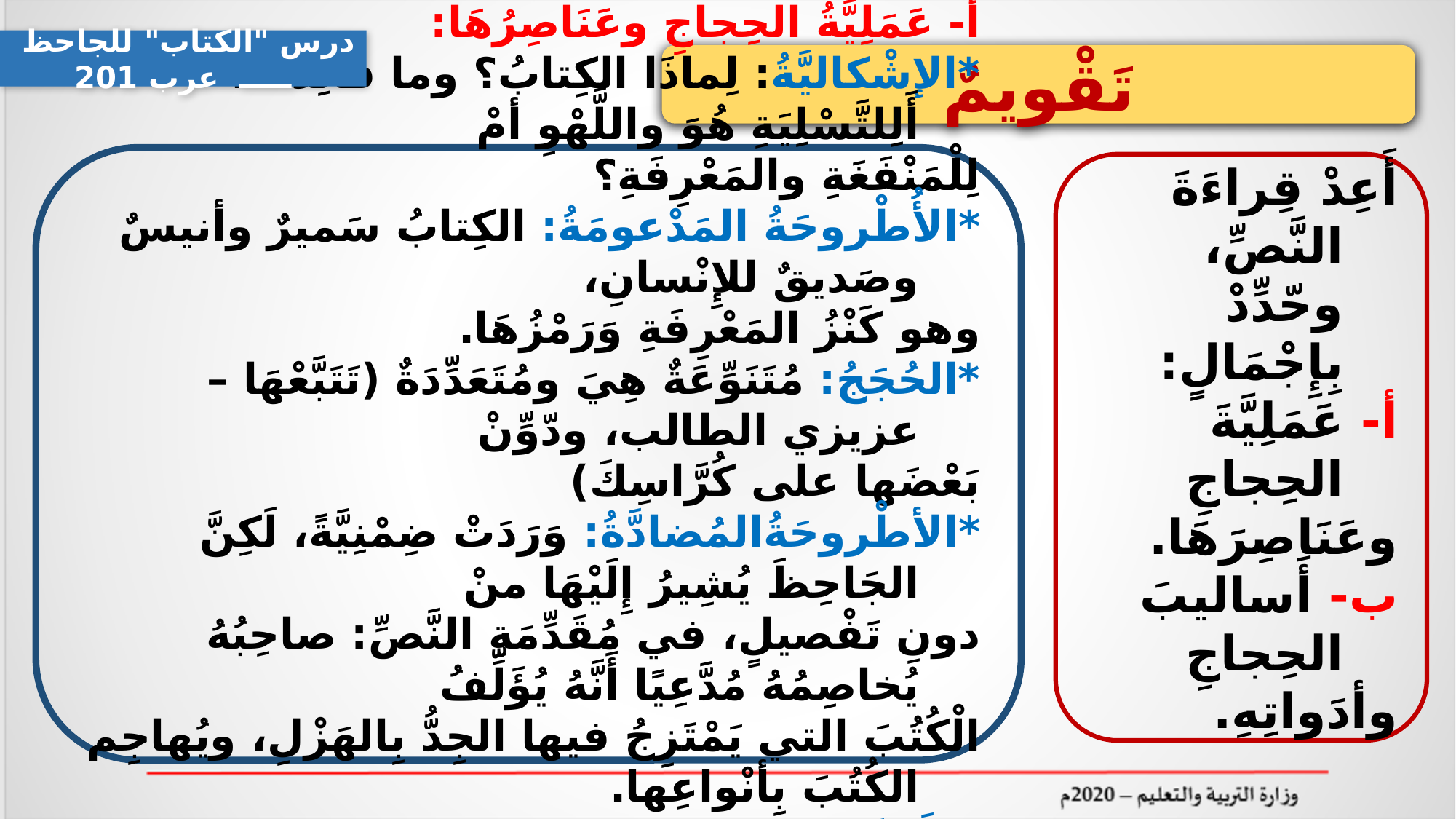

درس "الكتاب" للجاحظ  ـــــ  عرب 201
تَقْويمٌ
أ- عَمَلِيَّةُ الحِجاجِ وعَنَاصِرُهَا:
*الإشْكاليَّةُ: لِماذَا الكِتابُ؟ وما فائِدَتُهُ؟ أَلِلتَّسْلِيَةِ هُوَ واللَّهْوِ أمْ
لِلْمَنْفَغَةِ والمَعْرِفَةِ؟
*الأُطْروحَةُ المَدْعومَةُ: الكِتابُ سَميرٌ وأنيسٌ وصَديقٌ للإِنْسانِ،
وهو كَنْزُ المَعْرِفَةِ وَرَمْزُهَا.
*الحُجَجُ: مُتَنَوِّعَةٌ هِيَ ومُتَعَدِّدَةٌ (تَتَبَّعْهَا – عزيزي الطالب، ودّوِّنْ
بَعْضَها على كُرَّاسِكَ)
*الأطْروحَةُالمُضادَّةُ: وَرَدَتْ ضِمْنِيَّةً، لَكِنَّ الجَاحِظَ يُشِيرُ إِلَيْهَا منْ
دونِ تَفْصيلٍ، في مُقَدِّمَةِ النَّصِّ: صاحِبُهُ يُخاصِمُهُ مُدَّعِيًا أَنَّهُ يُؤَلِّفُ
الْكُتُبَ التي يَمْتَزِجُ فيها الجِدُّ بِالهَزْلِ، ويُهاجِم الكُتُبَ بِأنْواعِها.
*طَرَفَا الحِجاجِ: الجاحِظ (المُخَاطِبُ) والخَصْمُ (المُخَاطَبُ).
أَعِدْ قِراءَةَ النَّصِّ، وحّدِّدْ  بِإِجْمَالٍ:
أ- عَمَلِيَّةَ الحِجاجِ
وعَنَاصِرَهَا.
ب- أَساليبَ الحِجاجِ
وأدَواتِهِ.